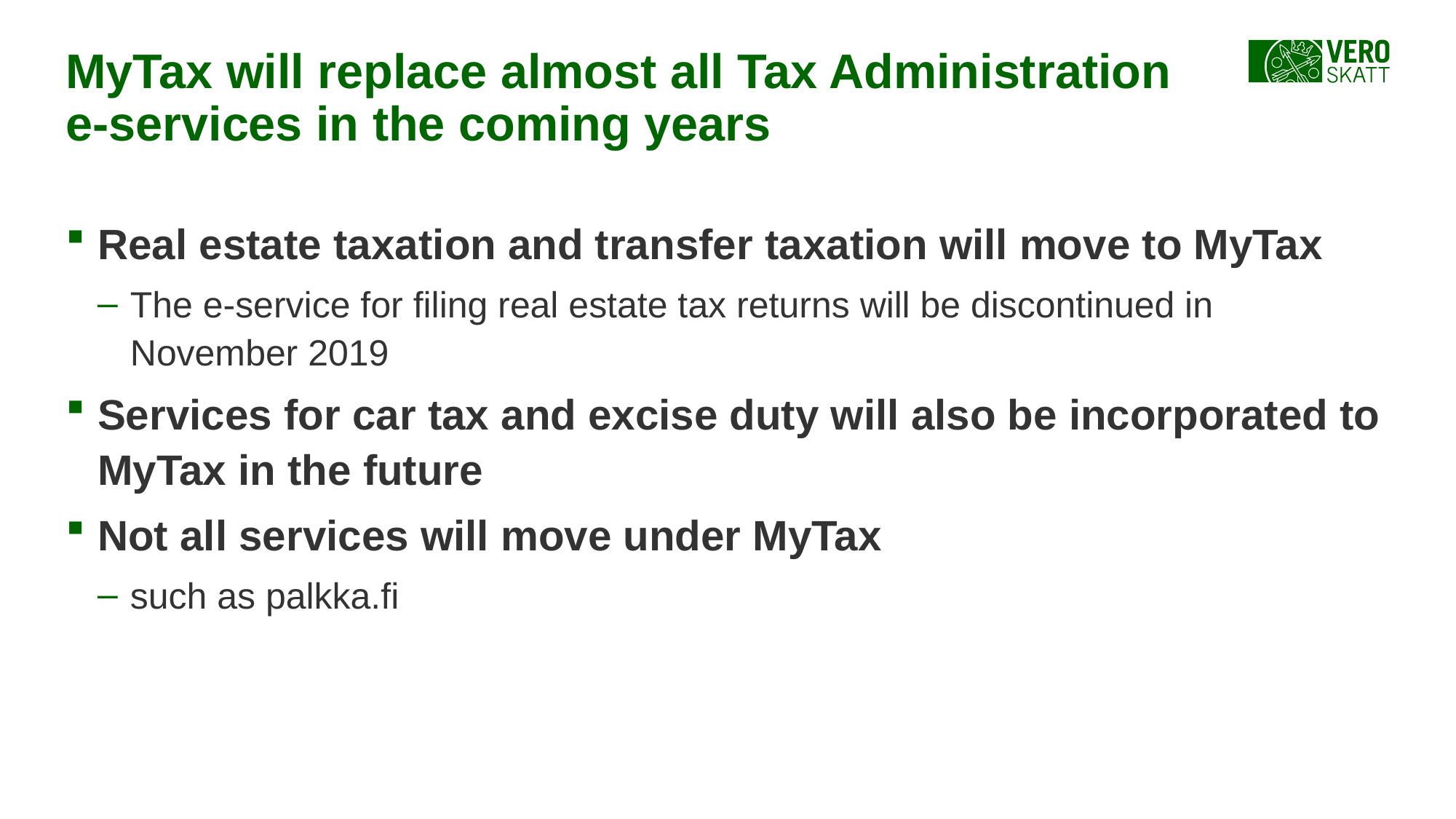

# MyTax will replace almost all Tax Administration e-services in the coming years
Real estate taxation and transfer taxation will move to MyTax
The e-service for filing real estate tax returns will be discontinued in November 2019
Services for car tax and excise duty will also be incorporated to MyTax in the future
Not all services will move under MyTax
such as palkka.fi